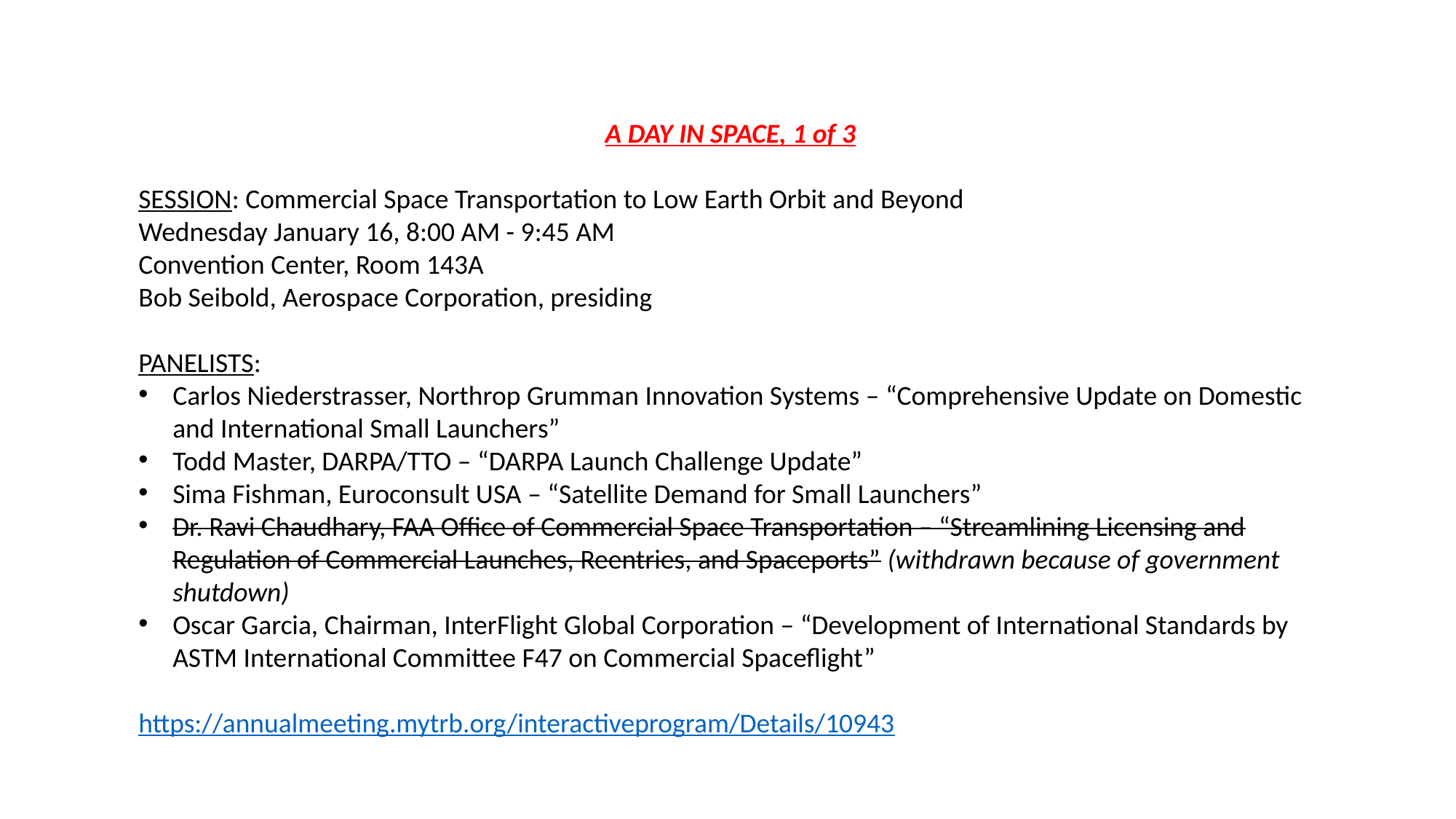

A DAY IN SPACE, 1 of 3

SESSION: Commercial Space Transportation to Low Earth Orbit and Beyond
Wednesday January 16, 8:00 AM - 9:45 AM
Convention Center, Room 143A
Bob Seibold, Aerospace Corporation, presiding

PANELISTS:
Carlos Niederstrasser, Northrop Grumman Innovation Systems – “Comprehensive Update on Domestic and International Small Launchers”
Todd Master, DARPA/TTO – “DARPA Launch Challenge Update”
Sima Fishman, Euroconsult USA – “Satellite Demand for Small Launchers”
Dr. Ravi Chaudhary, FAA Office of Commercial Space Transportation – “Streamlining Licensing and Regulation of Commercial Launches, Reentries, and Spaceports” (withdrawn because of government shutdown)
Oscar Garcia, Chairman, InterFlight Global Corporation – “Development of International Standards by ASTM International Committee F47 on Commercial Spaceflight”

https://annualmeeting.mytrb.org/interactiveprogram/Details/10943